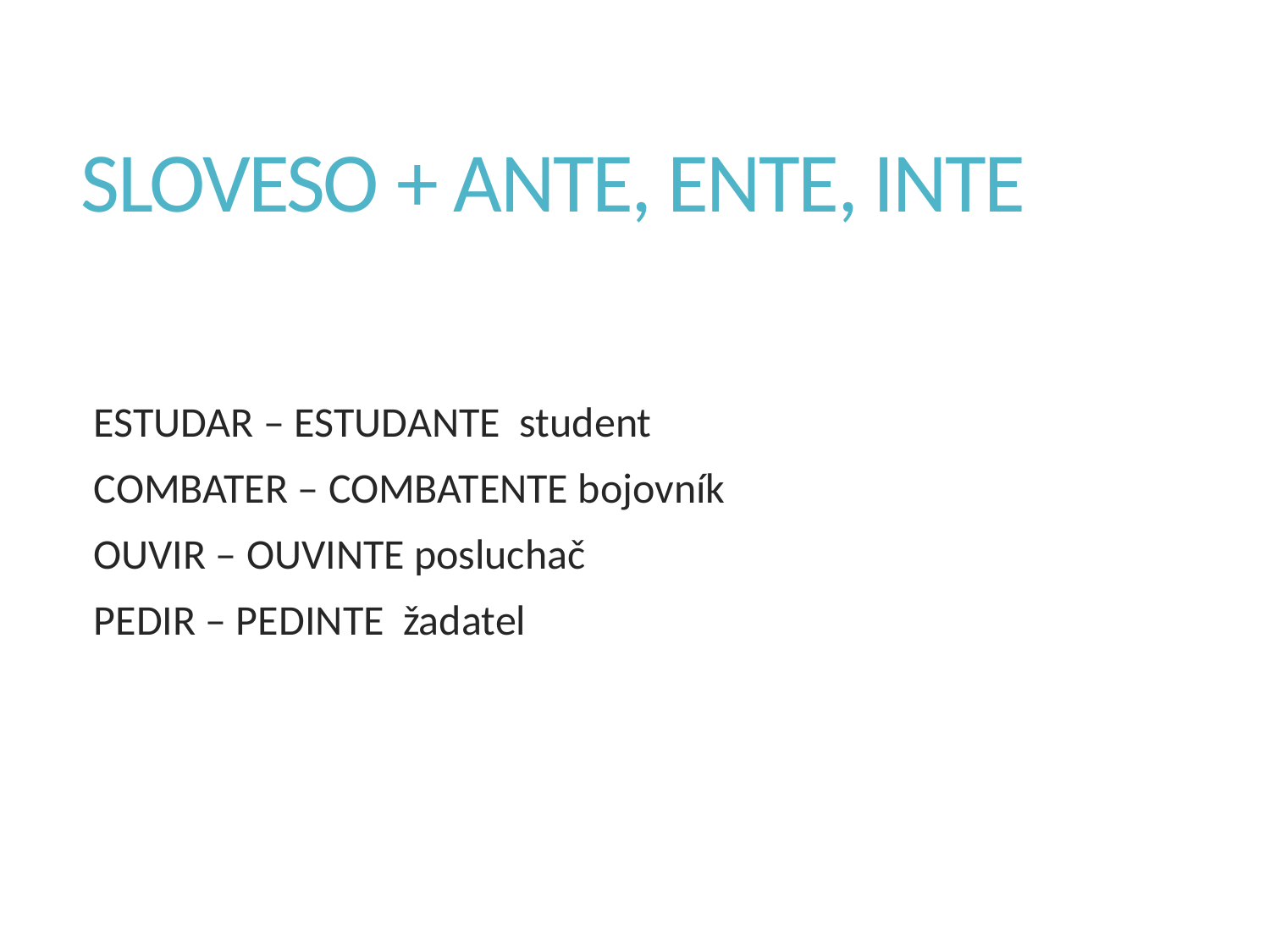

# SLOVESO + ANTE, ENTE, INTE
ESTUDAR – ESTUDANTE  student
COMBATER – COMBATENTE bojovník
OUVIR – OUVINTE posluchač
PEDIR – PEDINTE  žadatel